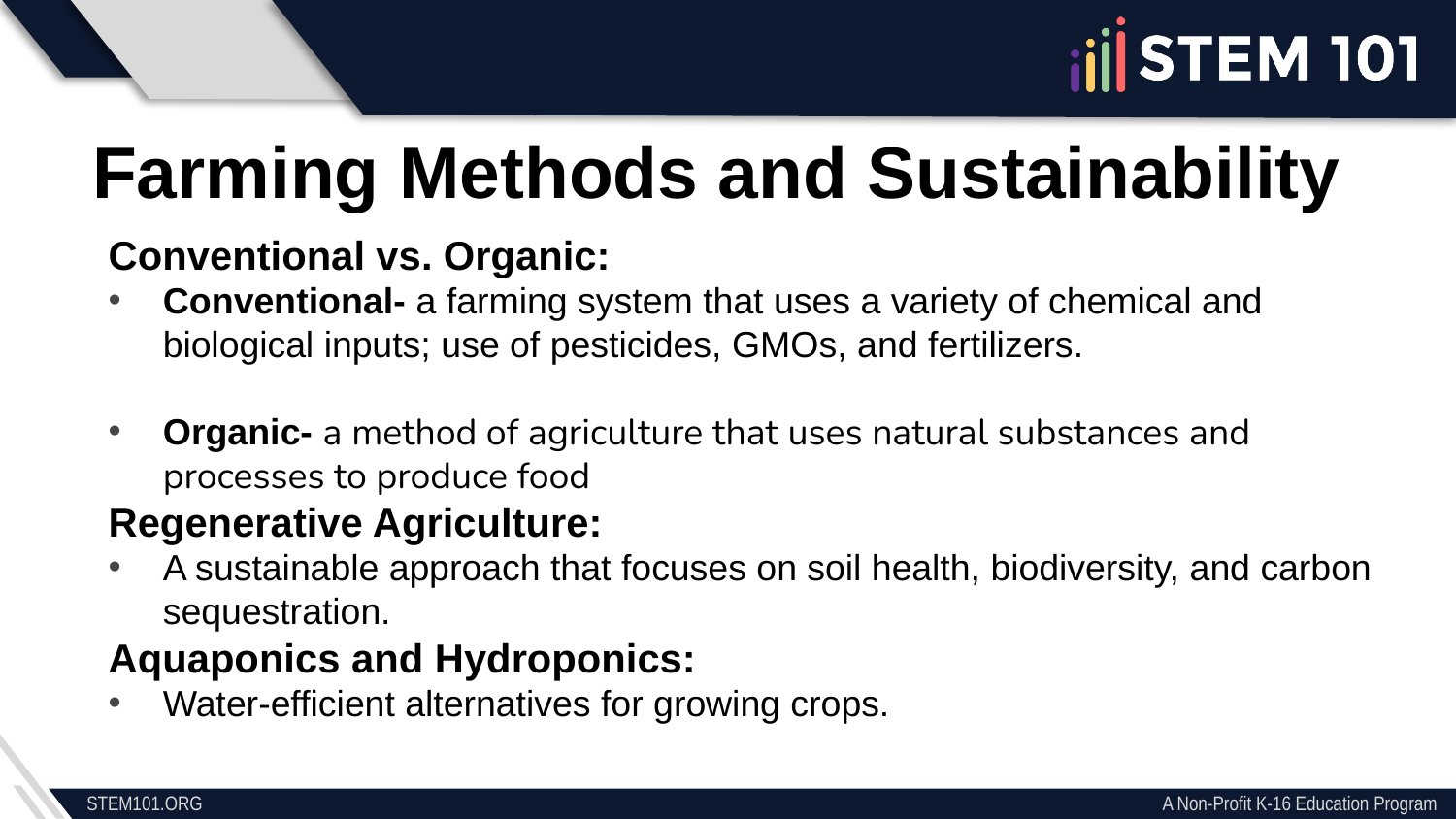

Farming Methods and Sustainability
Conventional vs. Organic:
Conventional- a farming system that uses a variety of chemical and biological inputs; use of pesticides, GMOs, and fertilizers.

Organic- a method of agriculture that uses natural substances and processes to produce food
Regenerative Agriculture:
A sustainable approach that focuses on soil health, biodiversity, and carbon sequestration.
Aquaponics and Hydroponics:
Water-efficient alternatives for growing crops.